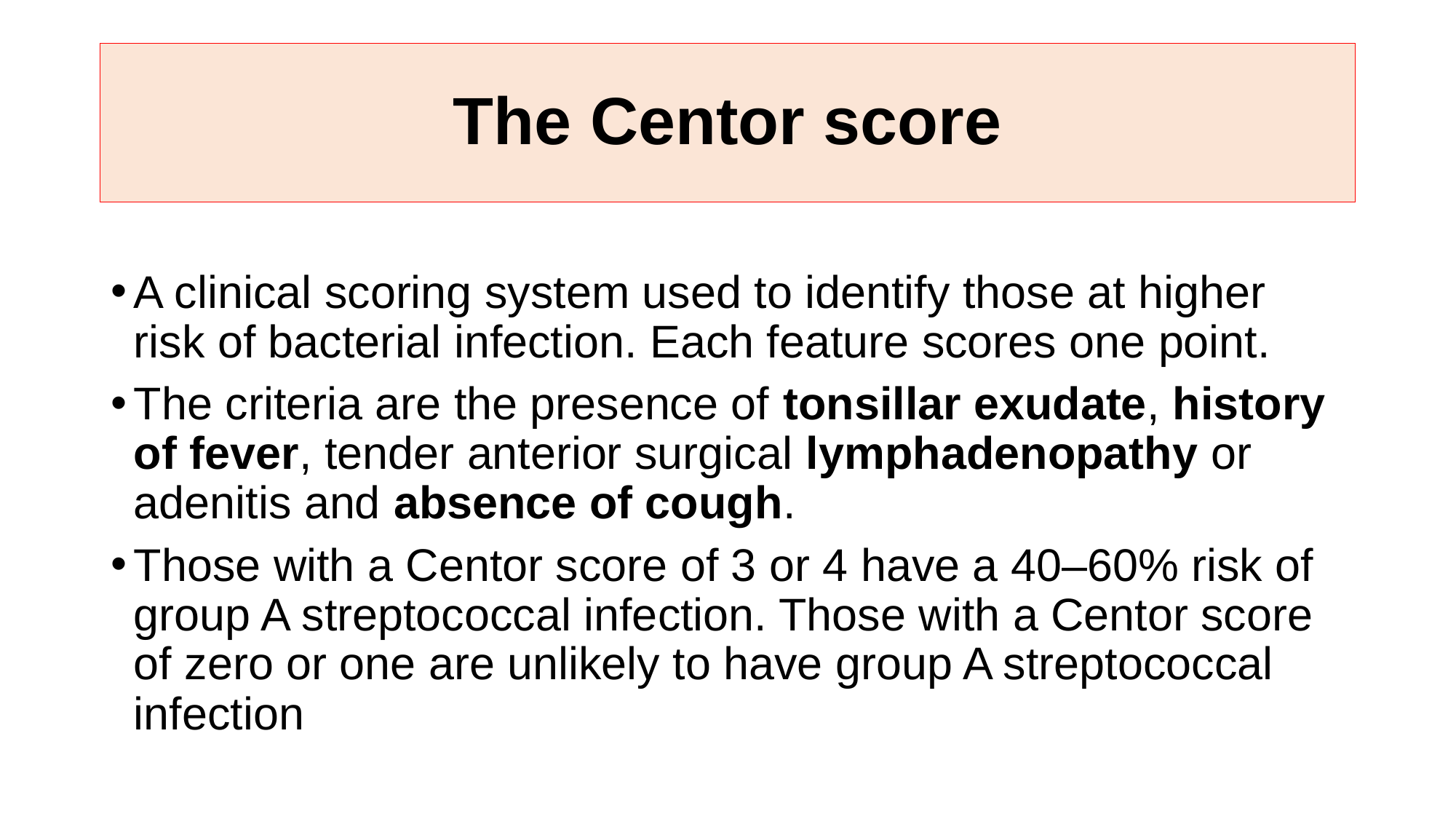

# The Centor score
A clinical scoring system used to identify those at higher risk of bacterial infection. Each feature scores one point.
The criteria are the presence of tonsillar exudate, history of fever, tender anterior surgical lymphadenopathy or adenitis and absence of cough.
Those with a Centor score of 3 or 4 have a 40–60% risk of group A streptococcal infection. Those with a Centor score of zero or one are unlikely to have group A streptococcal infection